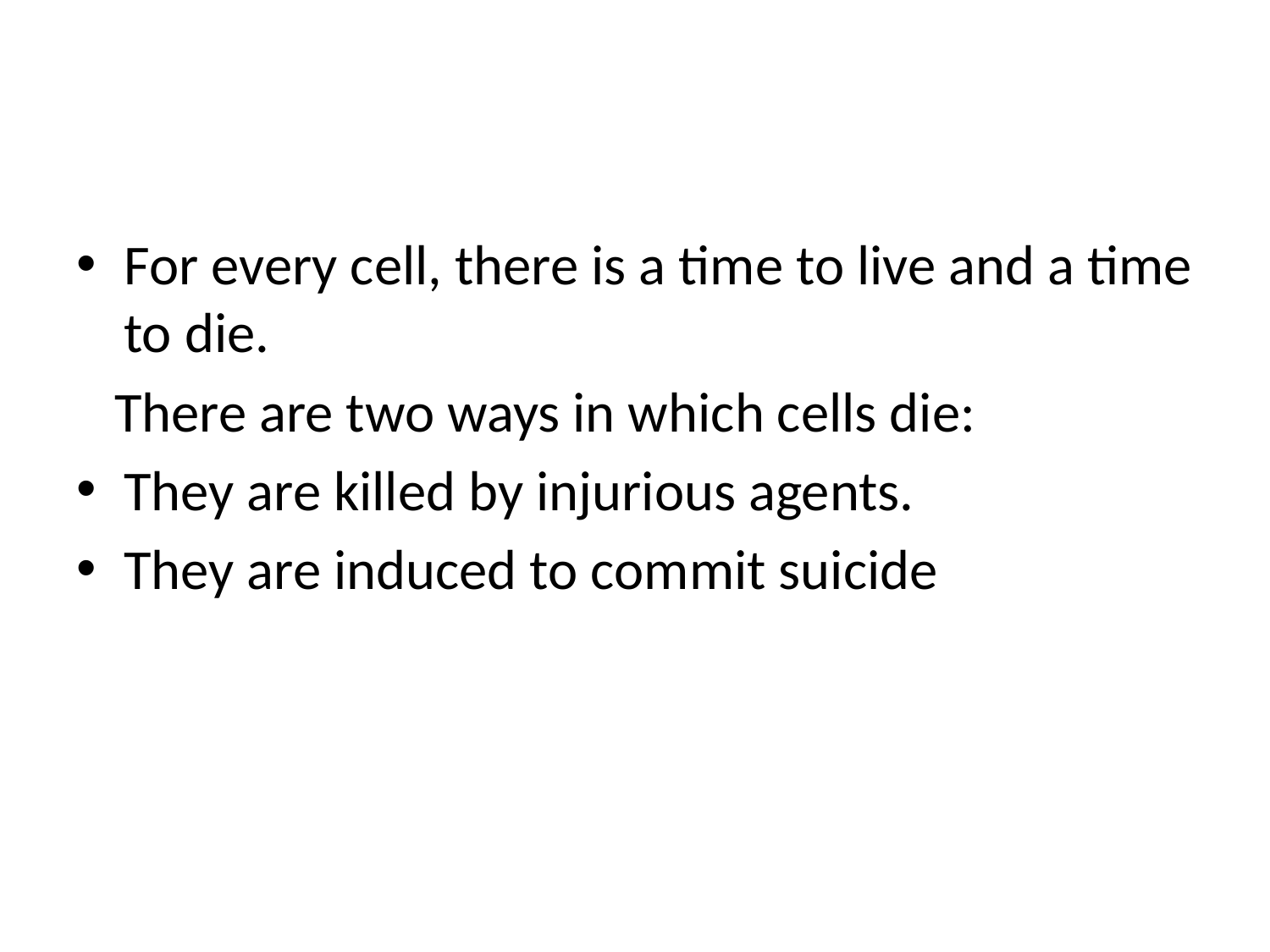

#
For every cell, there is a time to live and a time to die.
   There are two ways in which cells die:
They are killed by injurious agents.
They are induced to commit suicide